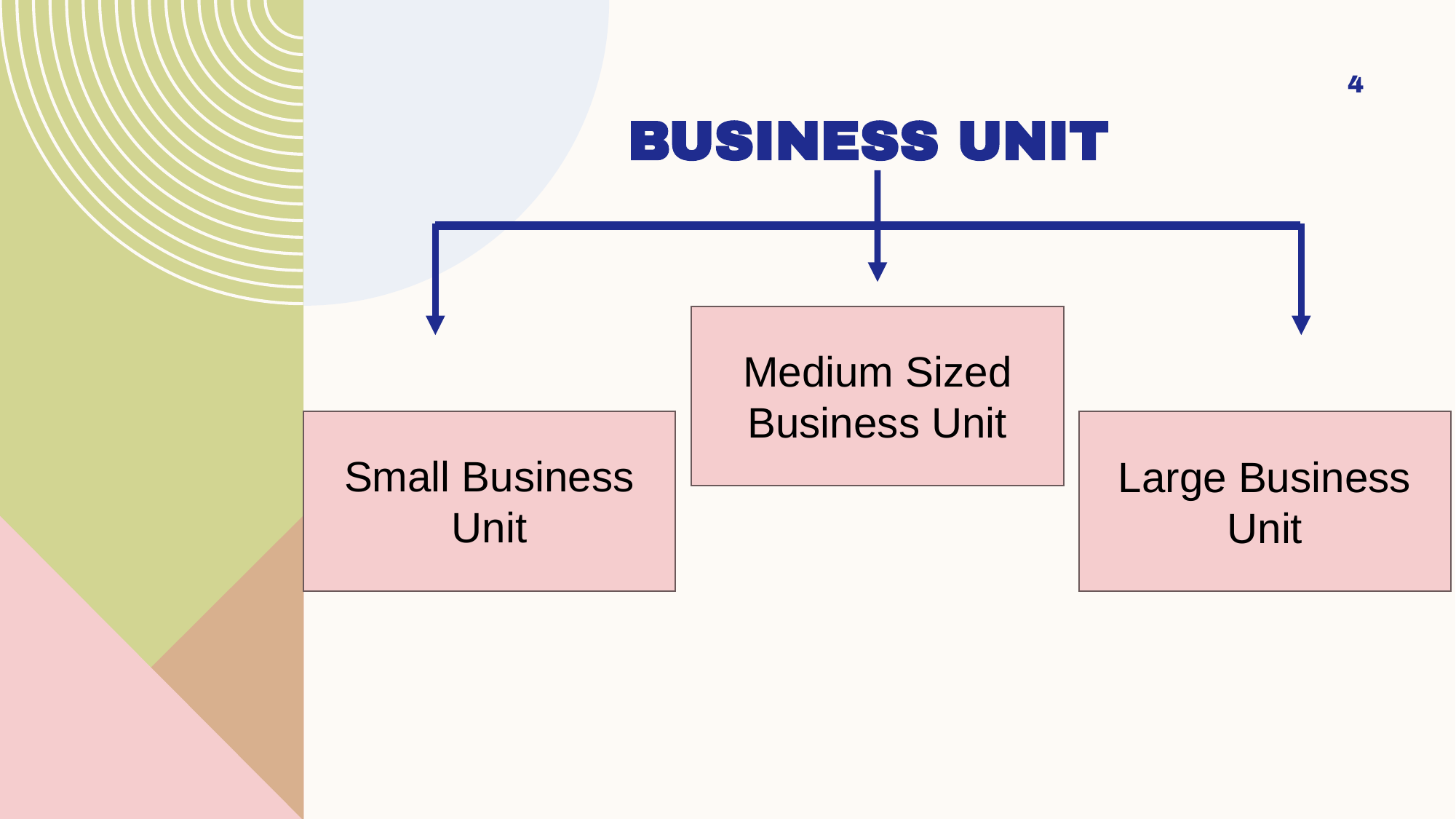

# business unit
4

Medium Sized Business Unit

Small Business Unit
Large Business Unit